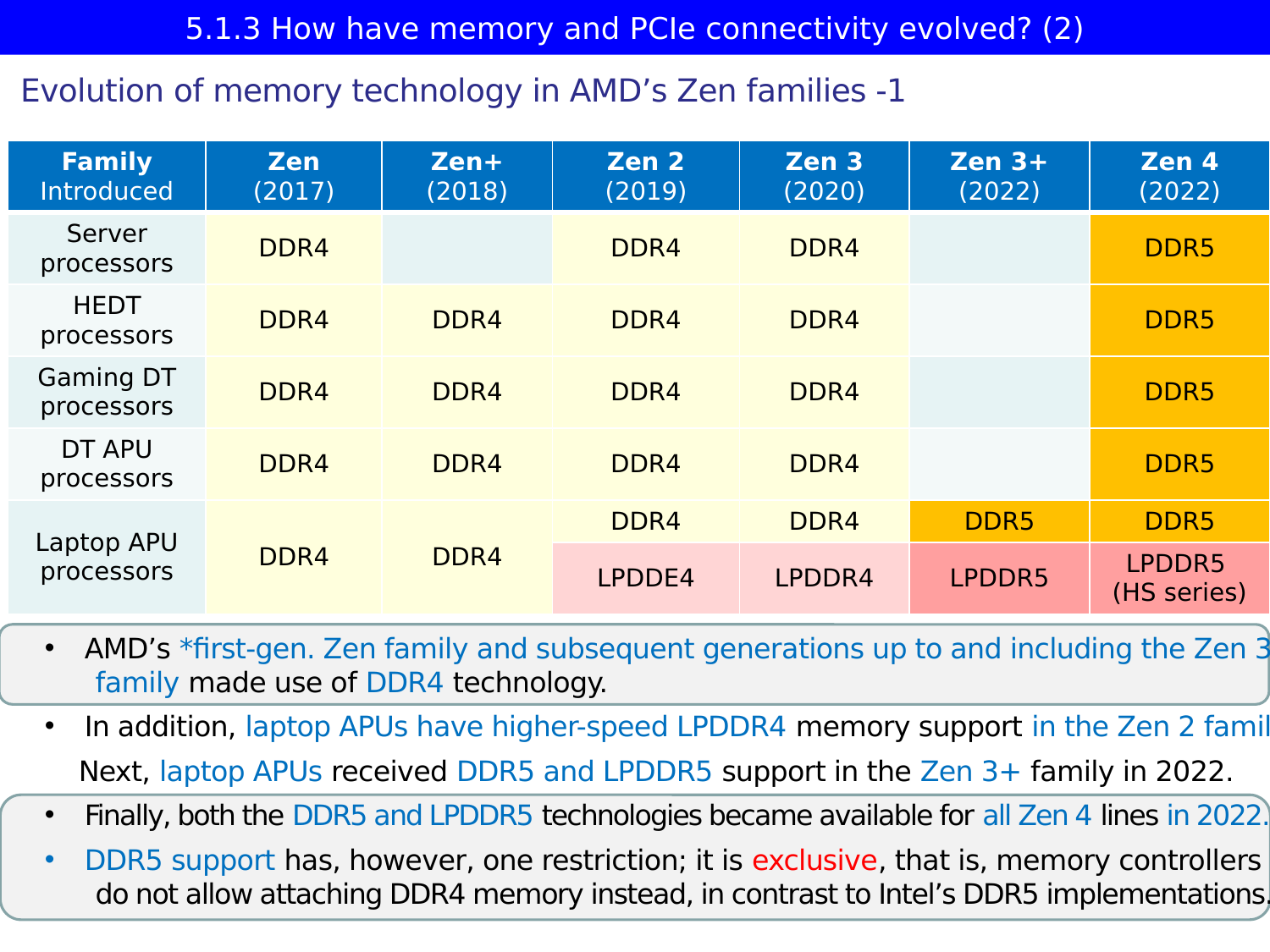

# 5.1.3 How have memory and PCIe connectivity evolved? (2)
Evolution of memory technology in AMD’s Zen families -1
| Family Introduced | Zen (2017) | Zen+ (2018) | Zen 2 (2019) | Zen 3 (2020) | Zen 3+ (2022) | Zen 4 (2022) |
| --- | --- | --- | --- | --- | --- | --- |
| Server processors | DDR4 |  | DDR4 | DDR4 |  | DDR5 |
| HEDT processors | DDR4 | DDR4 | DDR4 | DDR4 |  | DDR5 |
| Gaming DT processors | DDR4 | DDR4 | DDR4 | DDR4 |  | DDR5 |
| DT APU processors | DDR4 | DDR4 | DDR4 | DDR4 |  | DDR5 |
| Laptop APU processors | DDR4 | DDR4 | DDR4 | DDR4 | DDR5 | DDR5 |
|  |  |  | LPDDE4 | LPDDR4 | LPDDR5 | LPDDR5 (HS series) |

AMD’s *first-gen. Zen family and subsequent generations up to and including the Zen 3
      family made use of DDR4 technology.
In addition, laptop APUs have higher-speed LPDDR4 memory support in the Zen 2 family.
    Next, laptop APUs received DDR5 and LPDDR5 support in the Zen 3+ family in 2022.
Finally, both the DDR5 and LPDDR5 technologies became available for all Zen 4 lines in 2022.
DDR5 support has, however, one restriction; it is exclusive, that is, memory controllers
      do not allow attaching DDR4 memory instead, in contrast to Intel’s DDR5 implementations.